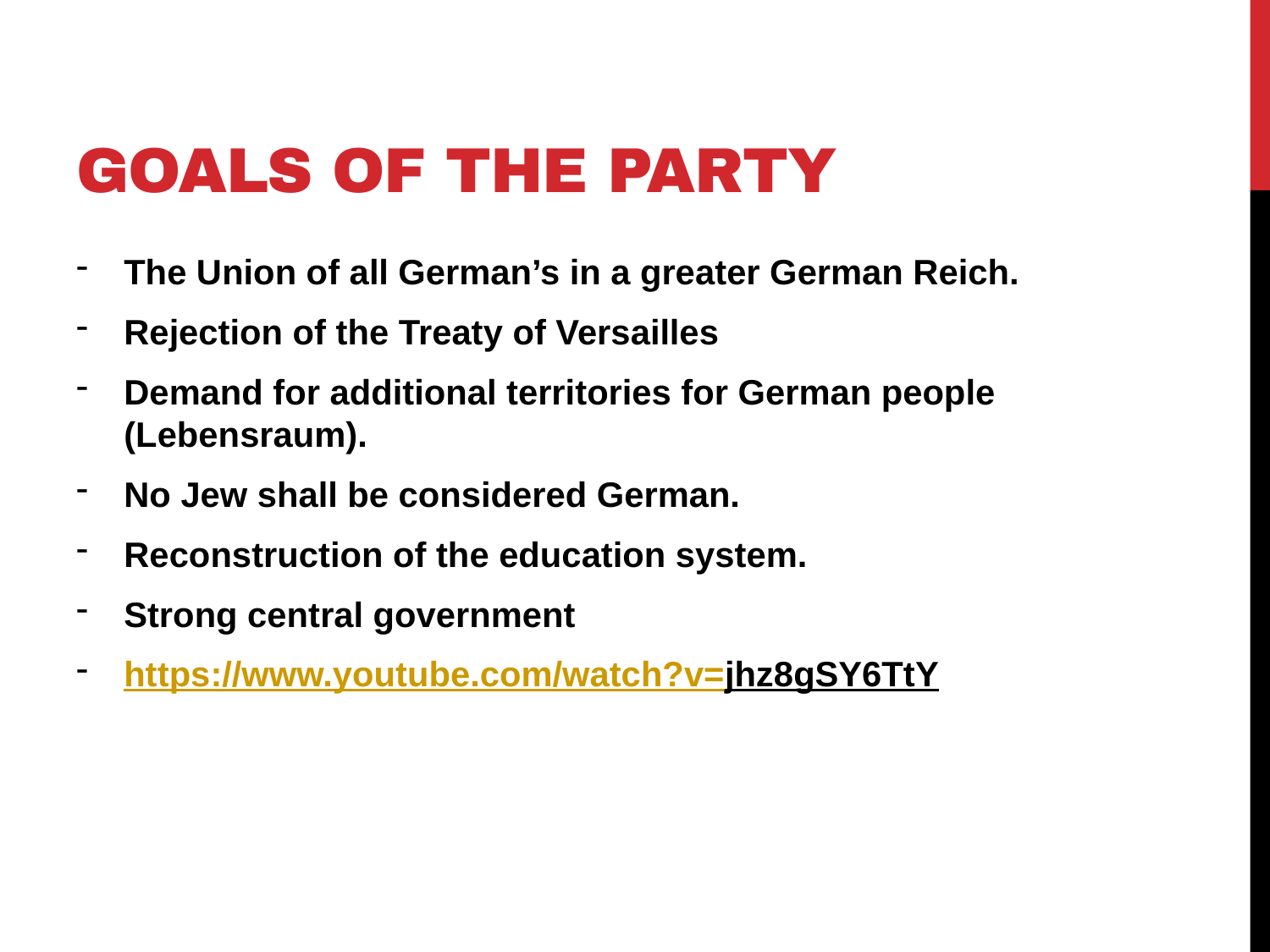

# Goals of the Party
The Union of all German’s in a greater German Reich.
Rejection of the Treaty of Versailles
Demand for additional territories for German people (Lebensraum).
No Jew shall be considered German.
Reconstruction of the education system.
Strong central government
https://www.youtube.com/watch?v=jhz8gSY6TtY